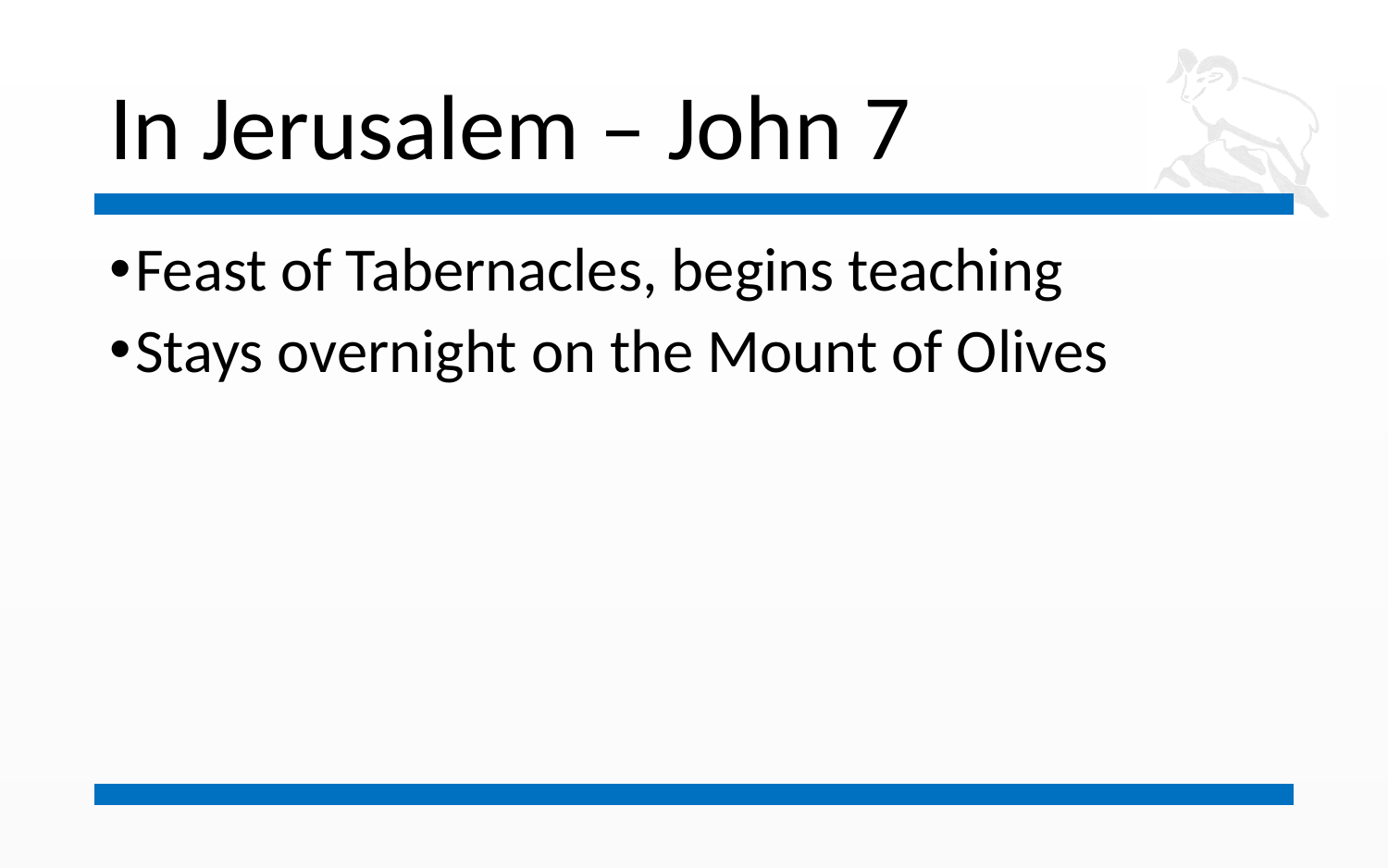

# In Jerusalem – John 7
Feast of Tabernacles, begins teaching
Stays overnight on the Mount of Olives